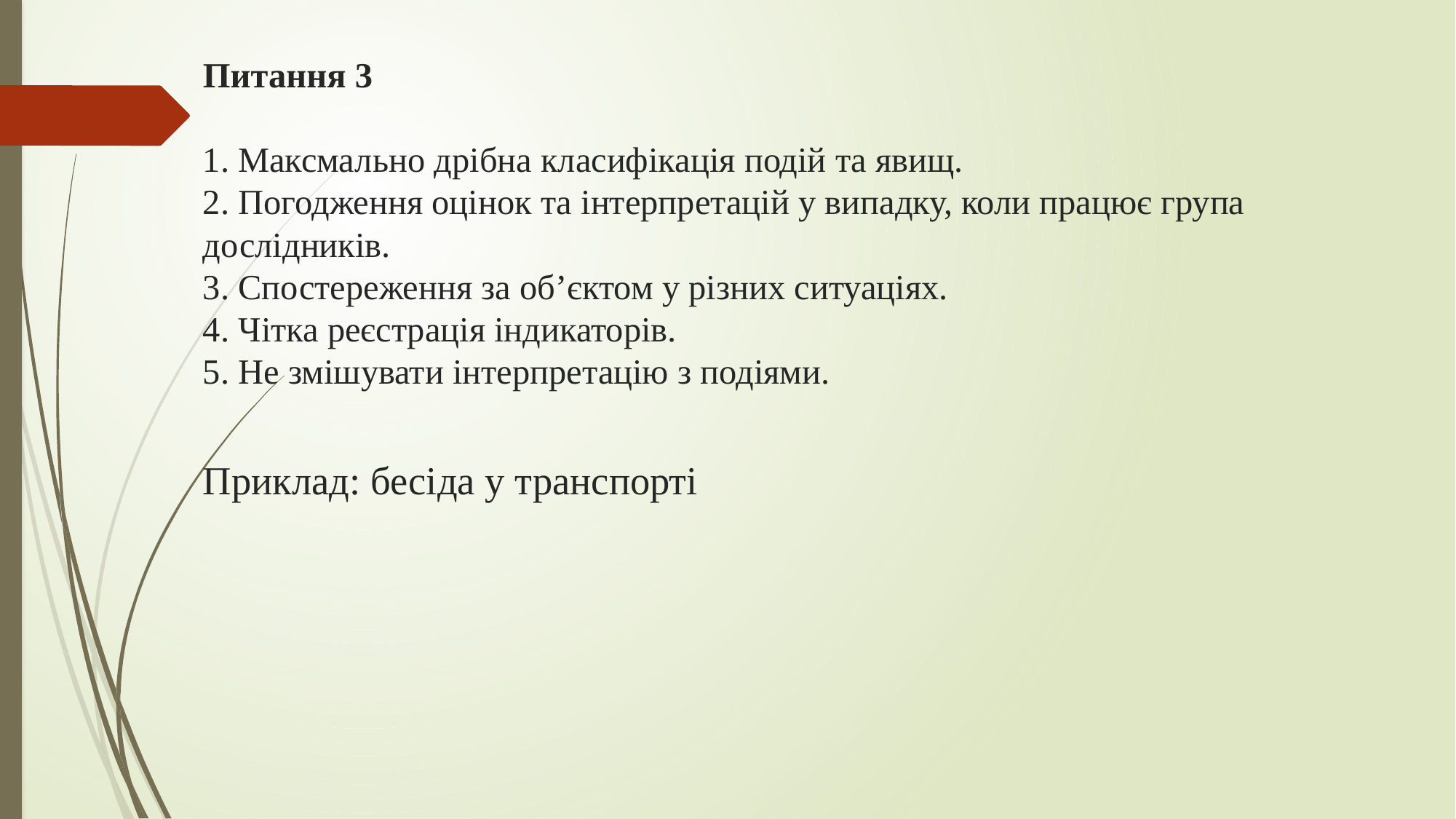

# Питання 3 1. Максмально дрібна класифікація подій та явищ. 2. Погодження оцінок та інтерпретацій у випадку, коли працює група дослідників. 3. Спостереження за об’єктом у різних ситуаціях. 4. Чітка реєстрація індикаторів. 5. Не змішувати інтерпретацію з подіями. Приклад: бесіда у транспорті